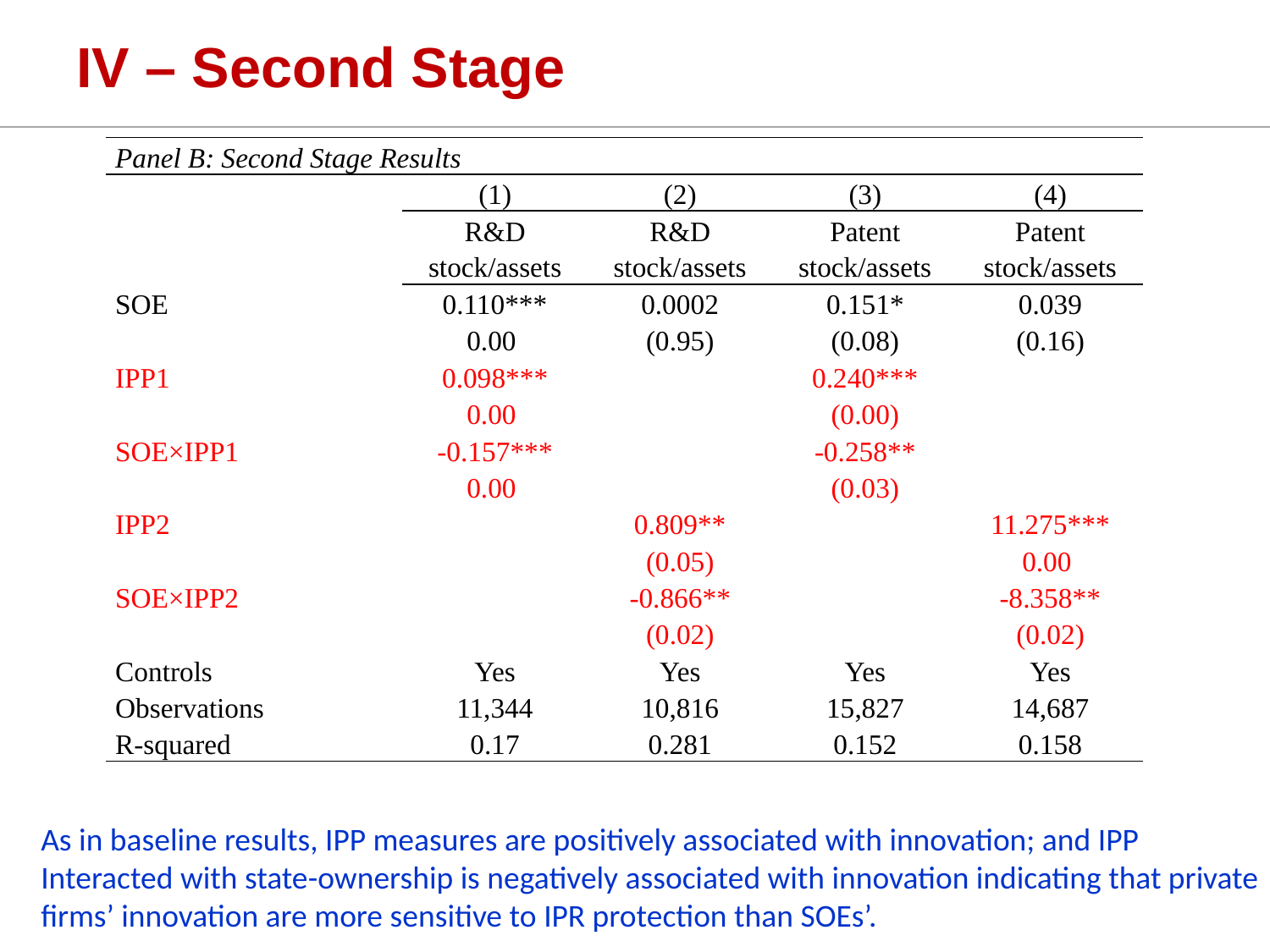

# IV – Second Stage
| Panel B: Second Stage Results |  |  |  |  |
| --- | --- | --- | --- | --- |
|  | (1) | (2) | (3) | (4) |
|  | R&D stock/assets | R&D stock/assets | Patent stock/assets | Patent stock/assets |
| SOE | 0.110\*\*\* | 0.0002 | 0.151\* | 0.039 |
|  | 0.00 | (0.95) | (0.08) | (0.16) |
| IPP1 | 0.098\*\*\* |  | 0.240\*\*\* |  |
|  | 0.00 |  | (0.00) |  |
| SOE×IPP1 | -0.157\*\*\* |  | -0.258\*\* |  |
|  | 0.00 |  | (0.03) |  |
| IPP2 |  | 0.809\*\* |  | 11.275\*\*\* |
|  |  | (0.05) |  | 0.00 |
| SOE×IPP2 |  | -0.866\*\* |  | -8.358\*\* |
|  |  | (0.02) |  | (0.02) |
| Controls | Yes | Yes | Yes | Yes |
| Observations | 11,344 | 10,816 | 15,827 | 14,687 |
| R-squared | 0.17 | 0.281 | 0.152 | 0.158 |
As in baseline results, IPP measures are positively associated with innovation; and IPP
Interacted with state-ownership is negatively associated with innovation indicating that private
firms’ innovation are more sensitive to IPR protection than SOEs’.